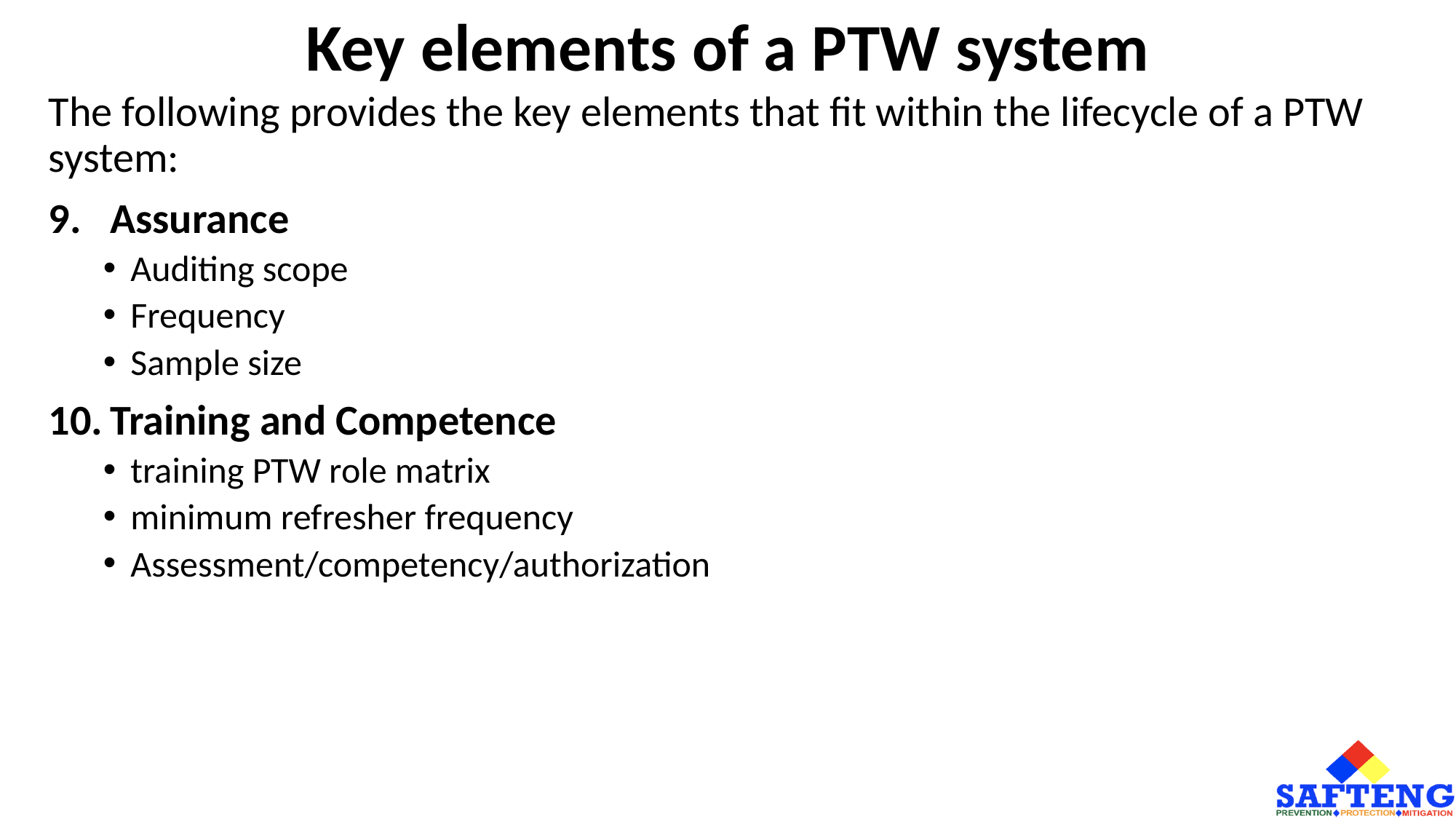

# Key elements of a PTW system
The following provides the key elements that fit within the lifecycle of a PTW system:
Assurance
Auditing scope
Frequency
Sample size
Training and Competence
training PTW role matrix
minimum refresher frequency
Assessment/competency/authorization